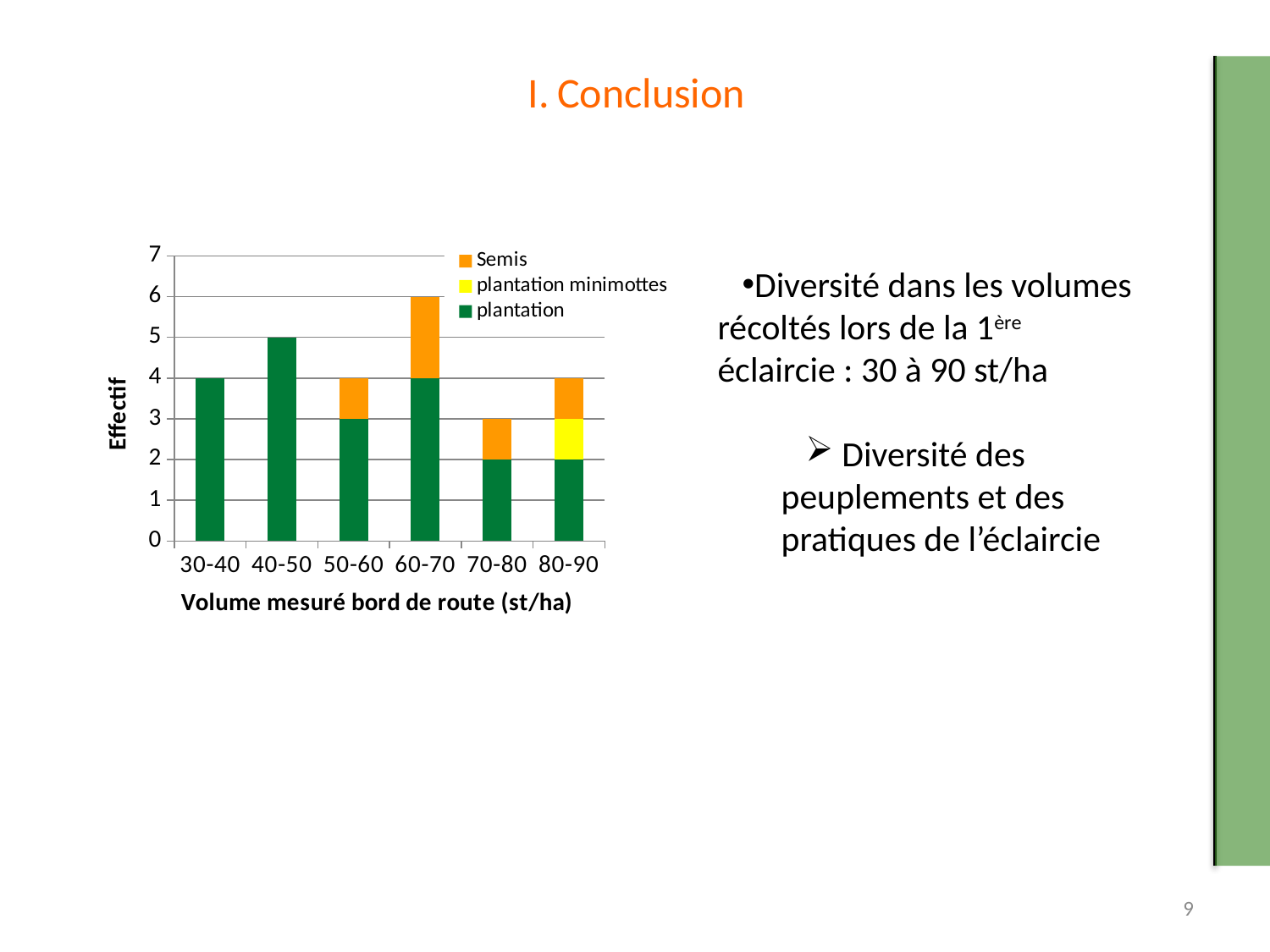

I. Conclusion

### Chart

| Category | plantation | plantation minimottes | Semis |
|---|---|---|---|
| 30-40 | 4.0 | None | None |
| 40-50 | 5.0 | None | None |
| 50-60 | 3.0 | None | 1.0 |
| 60-70 | 4.0 | None | 2.0 |
| 70-80 | 2.0 | None | 1.0 |
| 80-90 | 2.0 | 1.0 | 1.0 |
Diversité dans les volumes récoltés lors de la 1ère éclaircie : 30 à 90 st/ha

 Diversité des peuplements et des pratiques de l’éclaircie
9